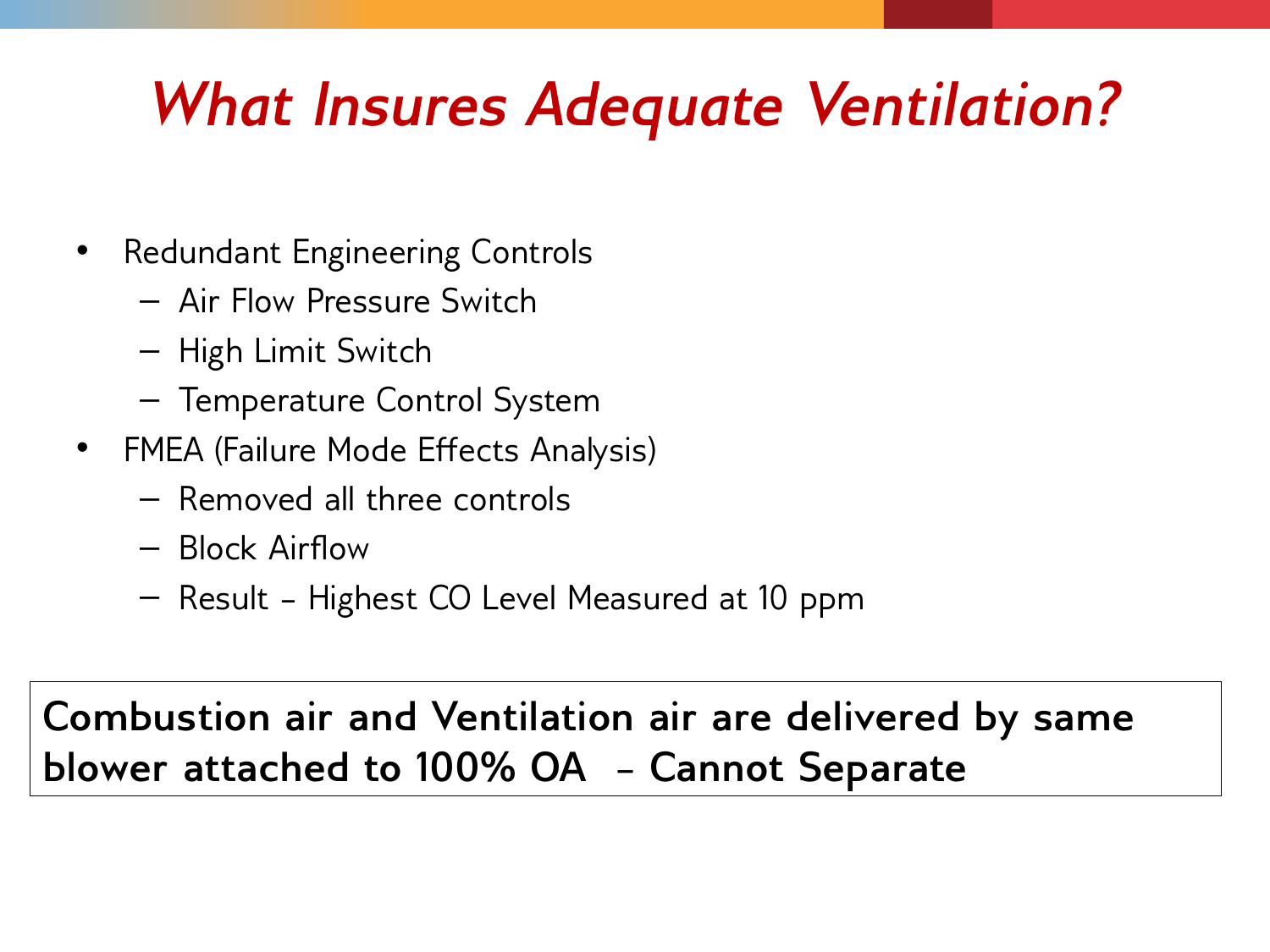

# What Insures Adequate Ventilation?
Redundant Engineering Controls
Air Flow Pressure Switch
High Limit Switch
Temperature Control System
FMEA (Failure Mode Effects Analysis)
Removed all three controls
Block Airflow
Result – Highest CO Level Measured at 10 ppm
Combustion air and Ventilation air are delivered by same blower attached to 100% OA  – Cannot Separate